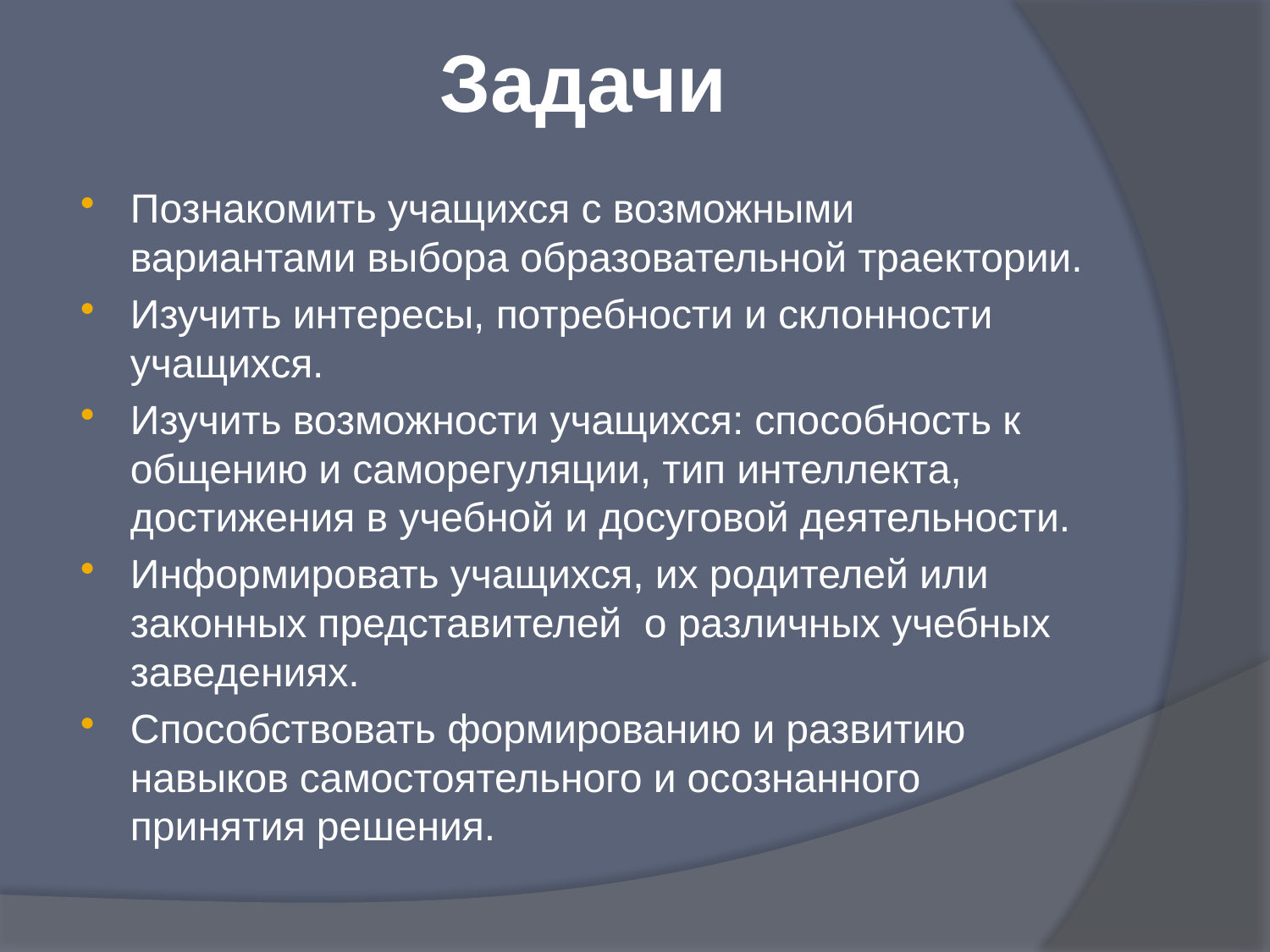

# Задачи
Познакомить учащихся с возможными вариантами выбора образовательной траектории.
Изучить интересы, потребности и склонности учащихся.
Изучить возможности учащихся: способность к общению и саморегуляции, тип интеллекта, достижения в учебной и досуговой деятельности.
Информировать учащихся, их родителей или законных представителей  о различных учебных заведениях.
Способствовать формированию и развитию навыков самостоятельного и осознанного принятия решения.